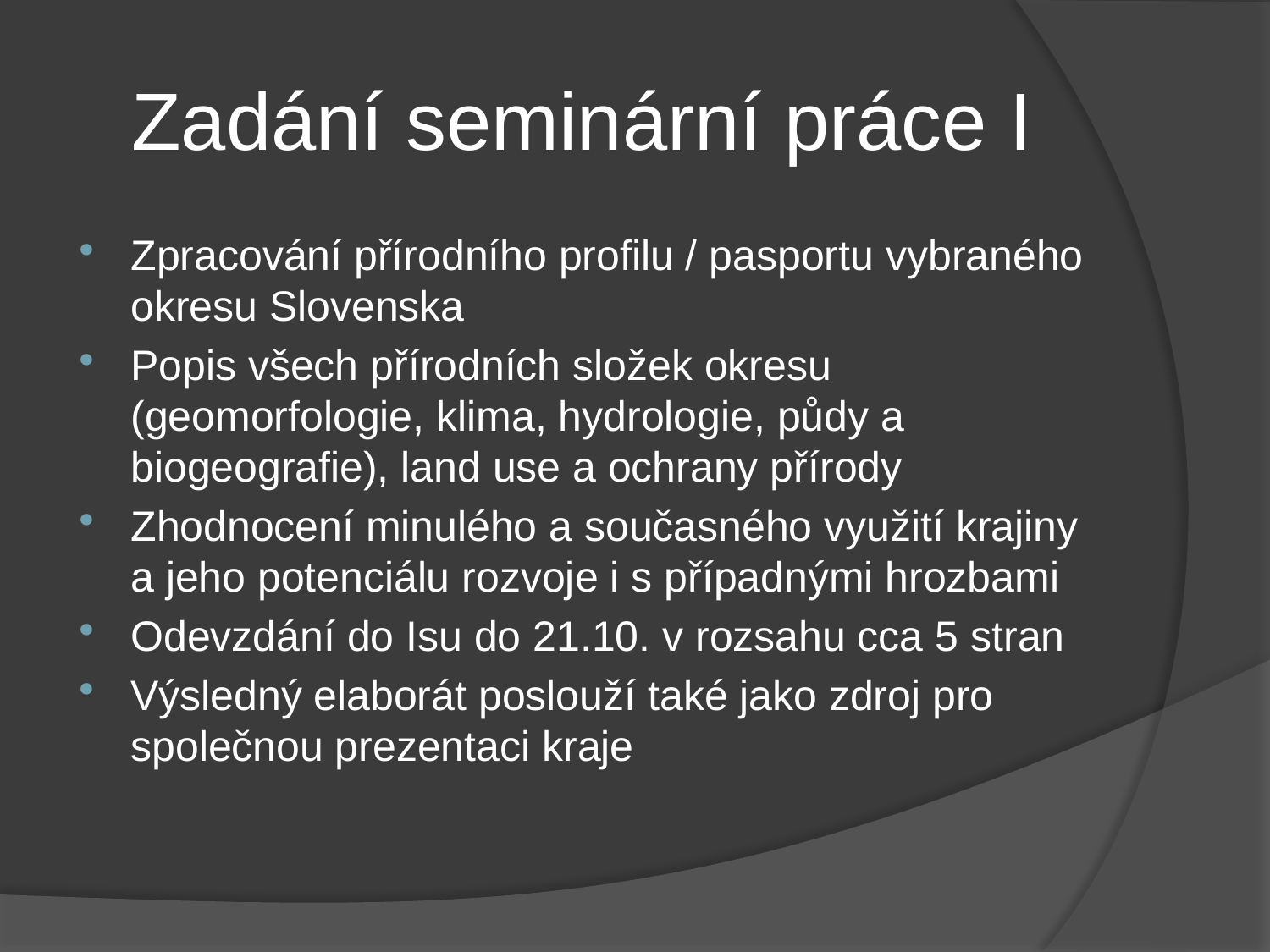

# Zadání seminární práce I
Zpracování přírodního profilu / pasportu vybraného okresu Slovenska
Popis všech přírodních složek okresu (geomorfologie, klima, hydrologie, půdy a biogeografie), land use a ochrany přírody
Zhodnocení minulého a současného využití krajiny a jeho potenciálu rozvoje i s případnými hrozbami
Odevzdání do Isu do 21.10. v rozsahu cca 5 stran
Výsledný elaborát poslouží také jako zdroj pro společnou prezentaci kraje